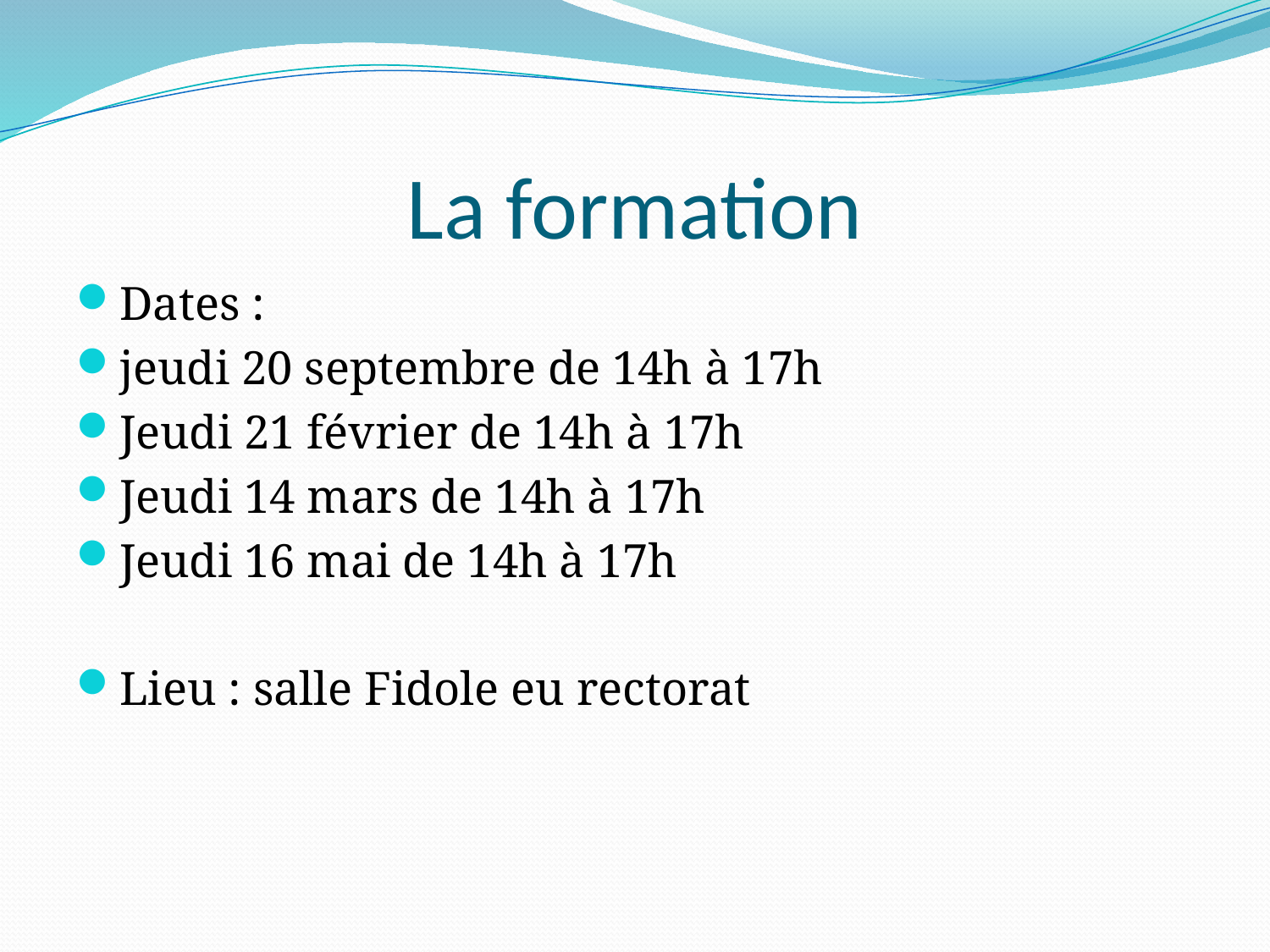

# La formation
Dates :
jeudi 20 septembre de 14h à 17h
Jeudi 21 février de 14h à 17h
Jeudi 14 mars de 14h à 17h
Jeudi 16 mai de 14h à 17h

Lieu : salle Fidole eu rectorat